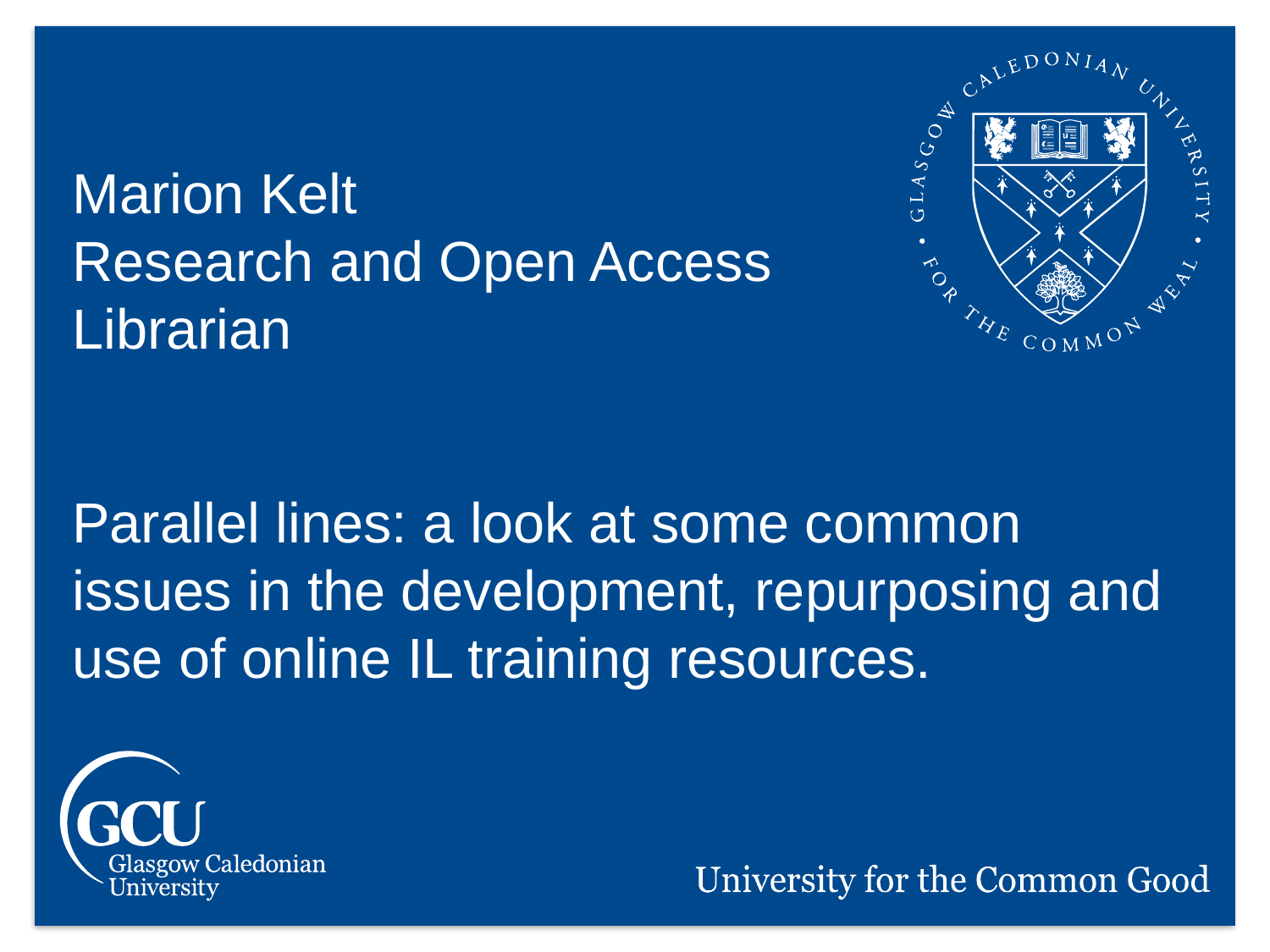

Marion Kelt
Research and Open Access Librarian

Parallel lines: a look at some common issues in the development, repurposing and use of online IL training resources.